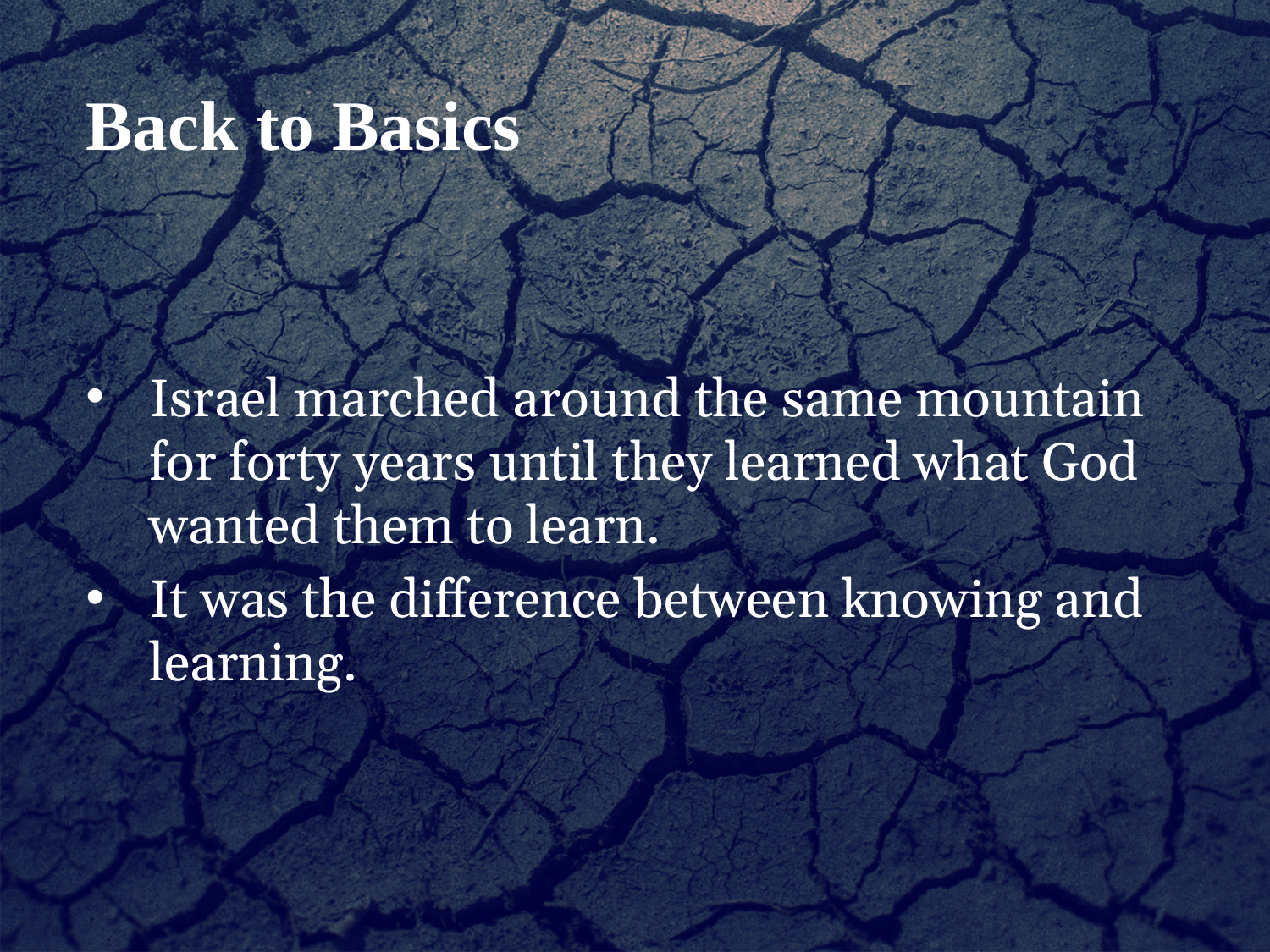

Back to Basics
Israel marched around the same mountain for forty years until they learned what God wanted them to learn.
It was the difference between knowing and learning.